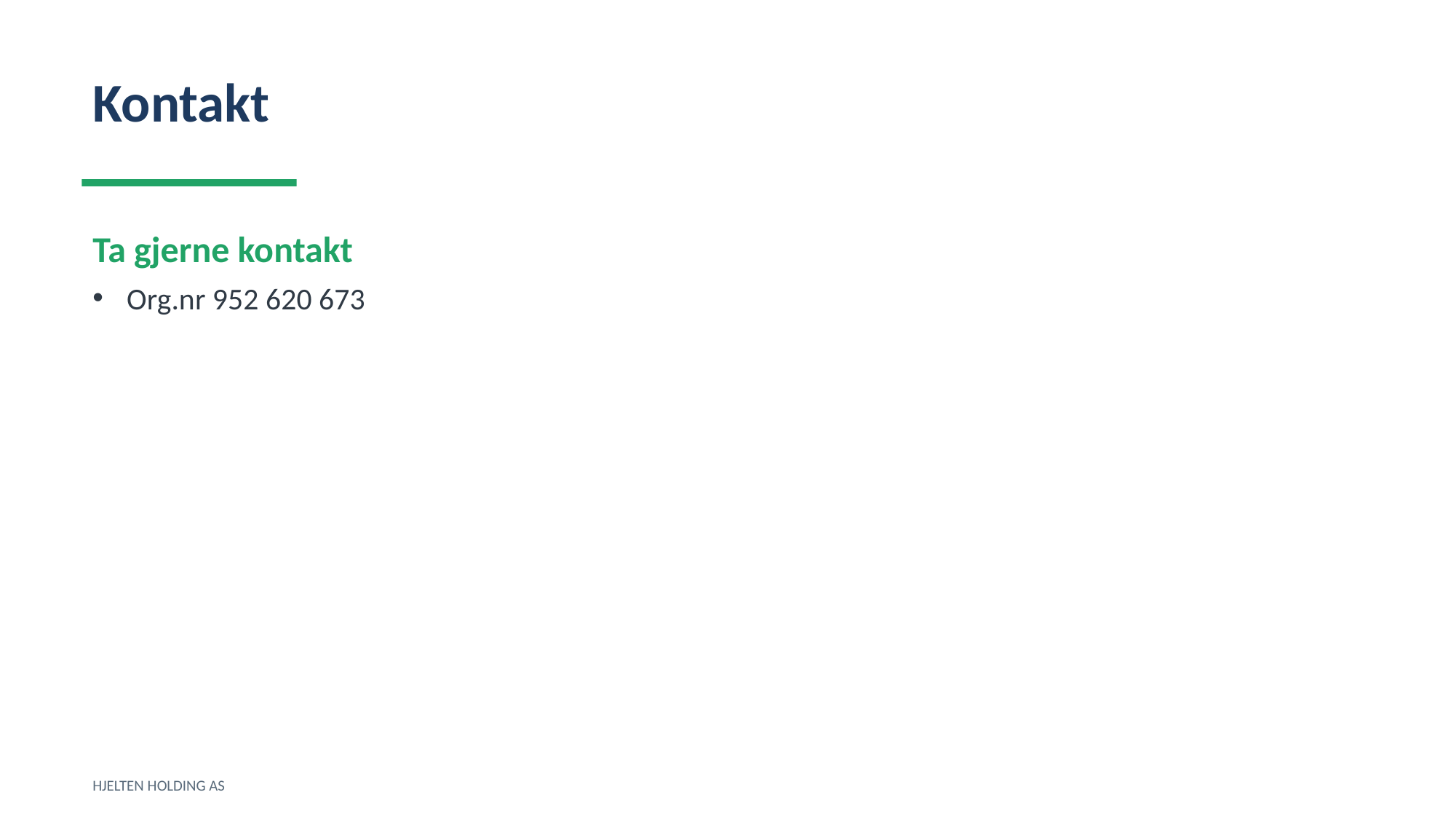

Kontakt

Ta gjerne kontakt
Org.nr 952 620 673
HJELTEN HOLDING AS